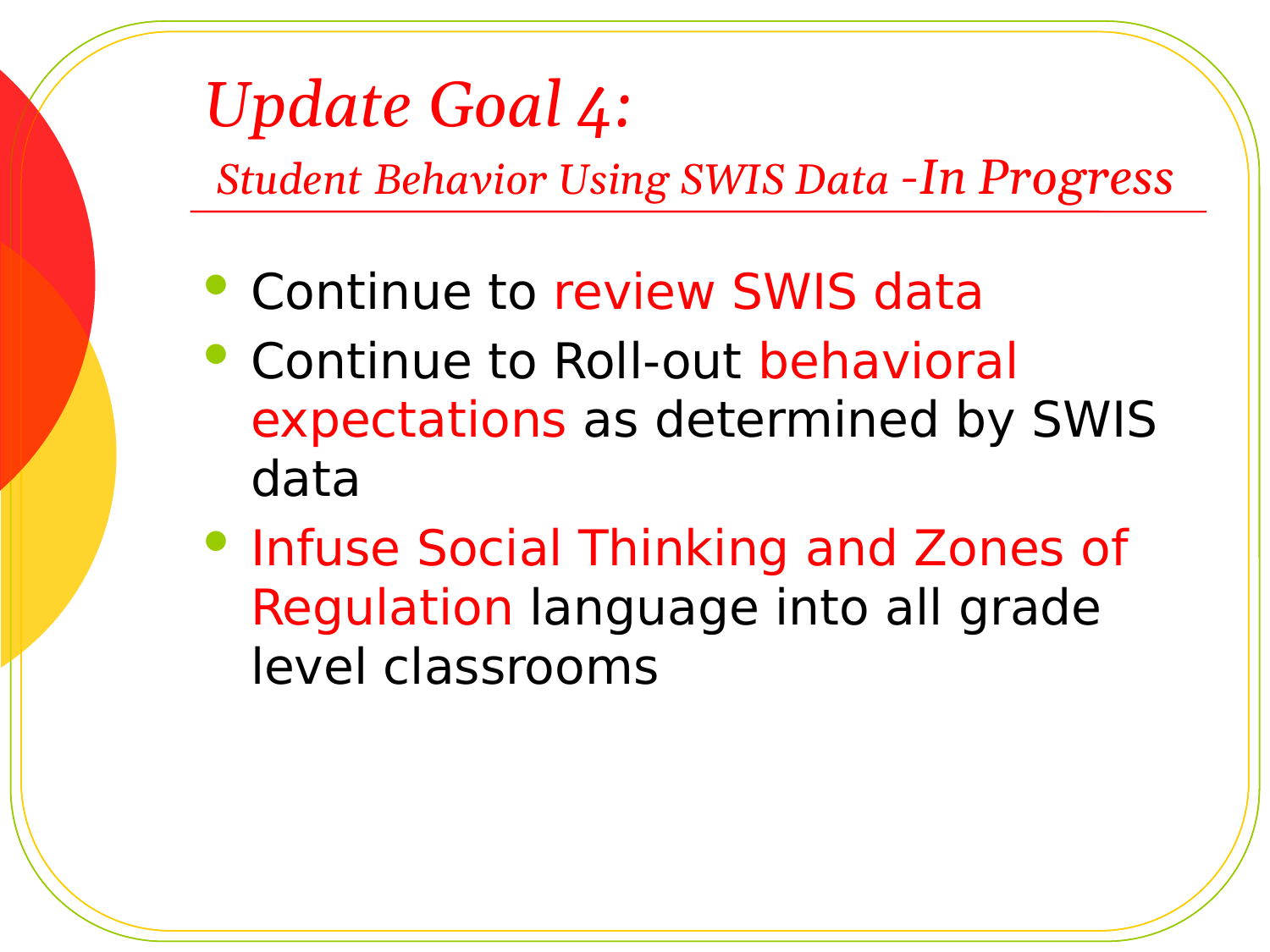

# Update Goal 4: Student Behavior Using SWIS Data -In Progress
Continue to review SWIS data
Continue to Roll-out behavioral expectations as determined by SWIS data
Infuse Social Thinking and Zones of Regulation language into all grade level classrooms